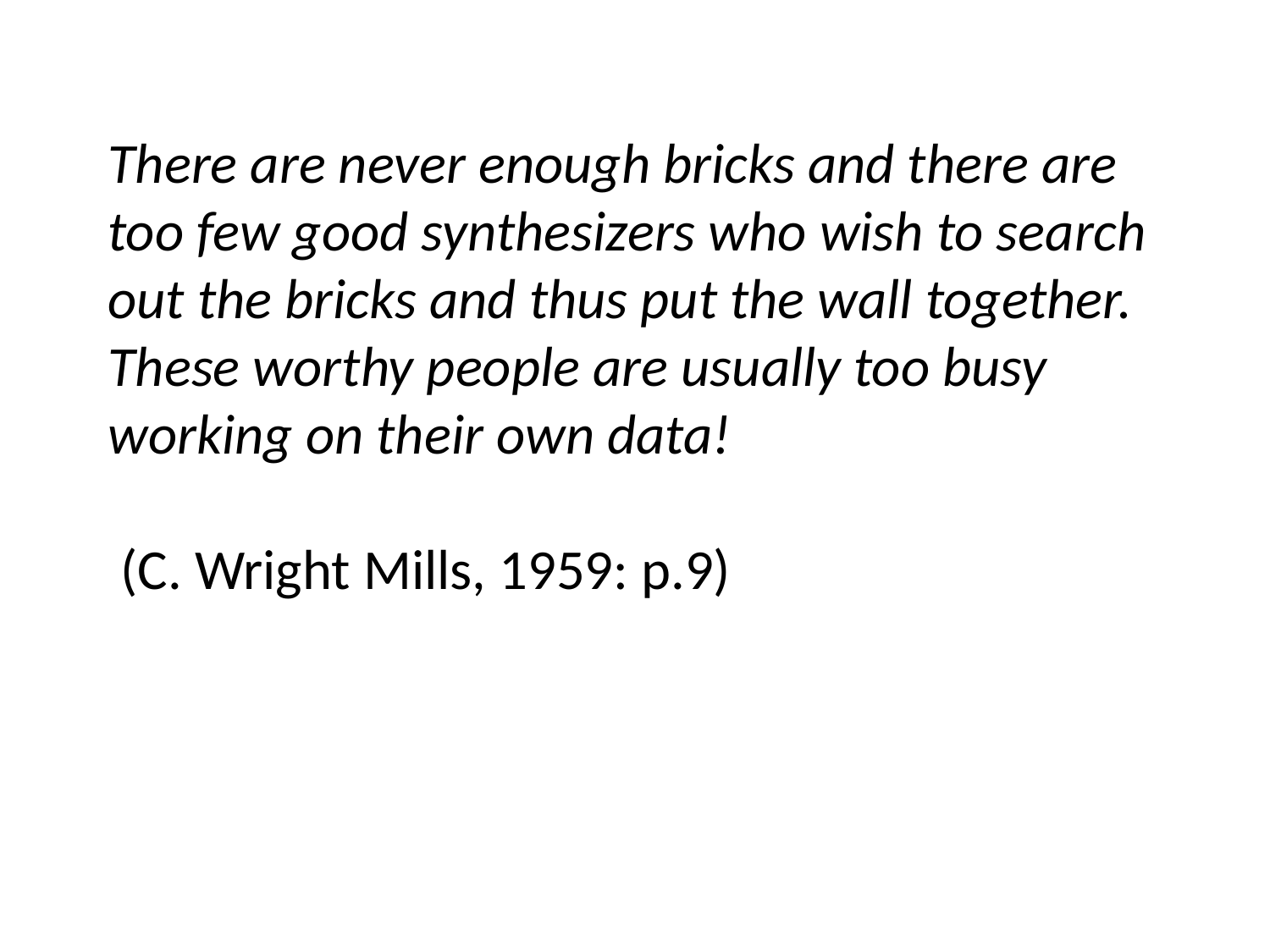

# There are never enough bricks and there are too few good synthesizers who wish to search out the bricks and thus put the wall together. These worthy people are usually too busy working on their own data!   (C. Wright Mills, 1959: p.9)